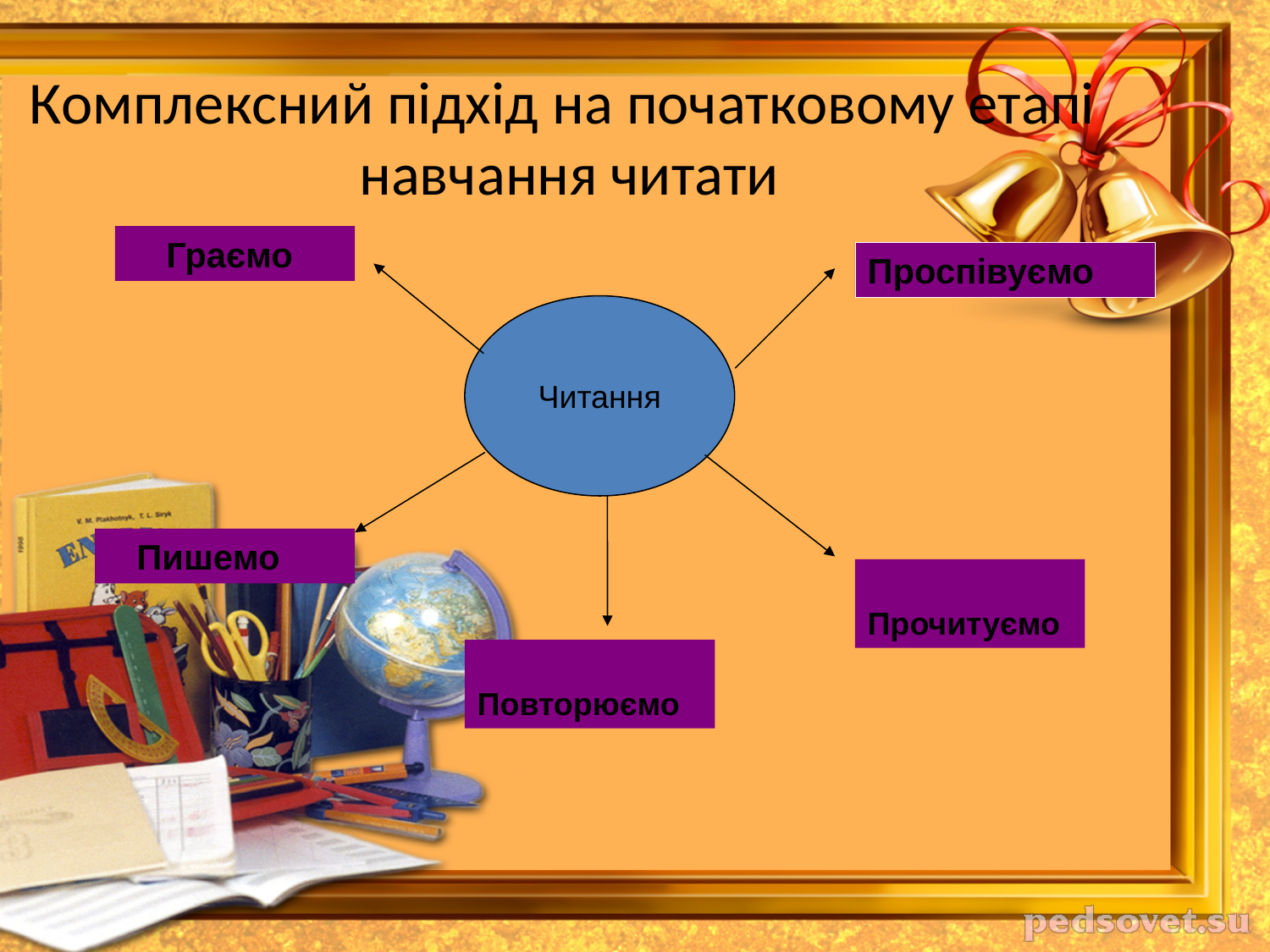

# Комплексний підхід на початковому етапі  навчання читати
    Граємо
Проспівуємо

Читання

   Пишемо
  Прочитуємо
    Повторюємо